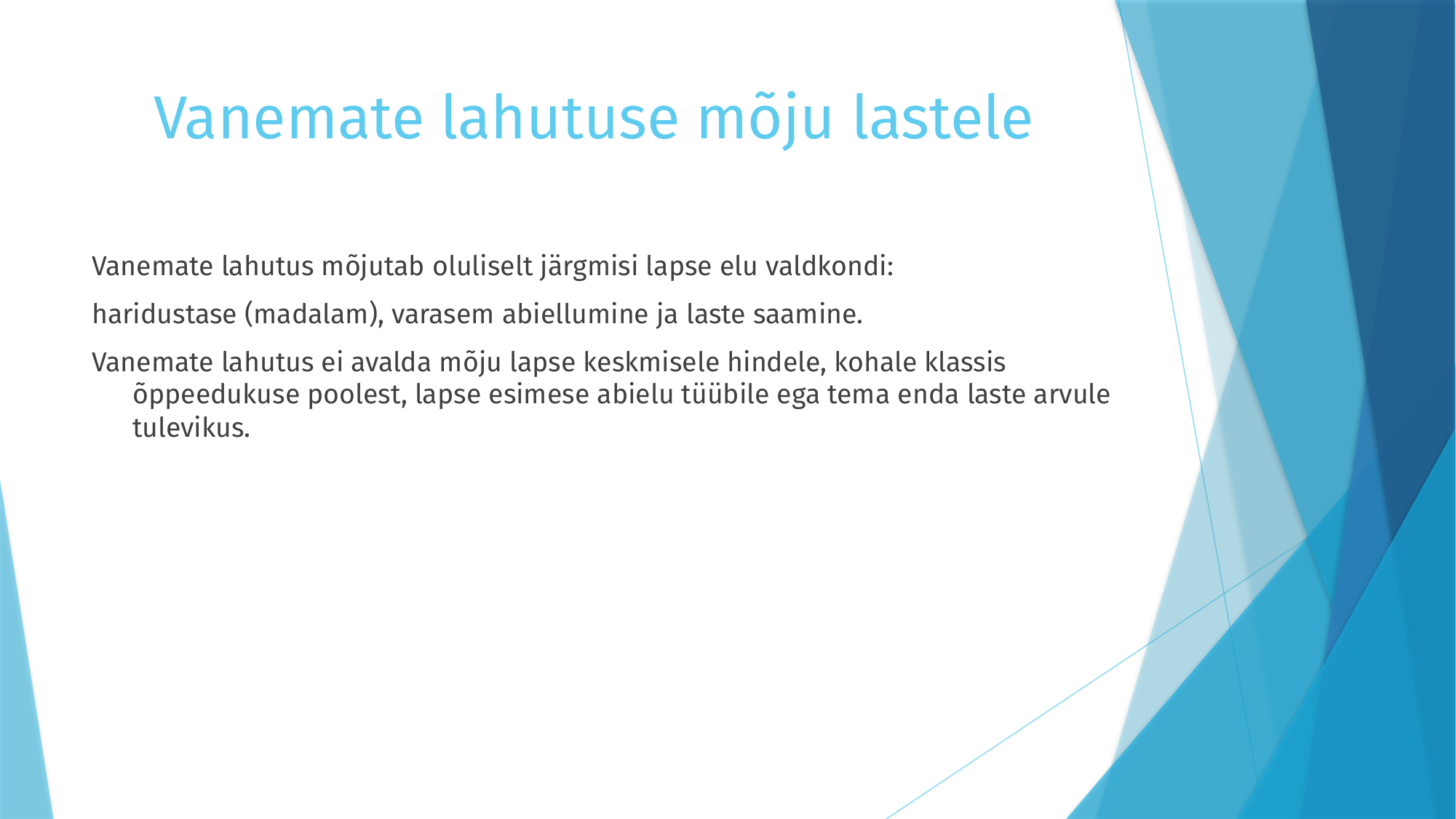

# Vanemate lahutuse mõju lastele
Vanemate lahutus mõjutab oluliselt järgmisi lapse elu valdkondi:
haridustase (madalam), varasem abiellumine ja laste saamine.
Vanemate lahutus ei avalda mõju lapse keskmisele hindele, kohale klassis õppeedukuse poolest, lapse esimese abielu tüübile ega tema enda laste arvule tulevikus.